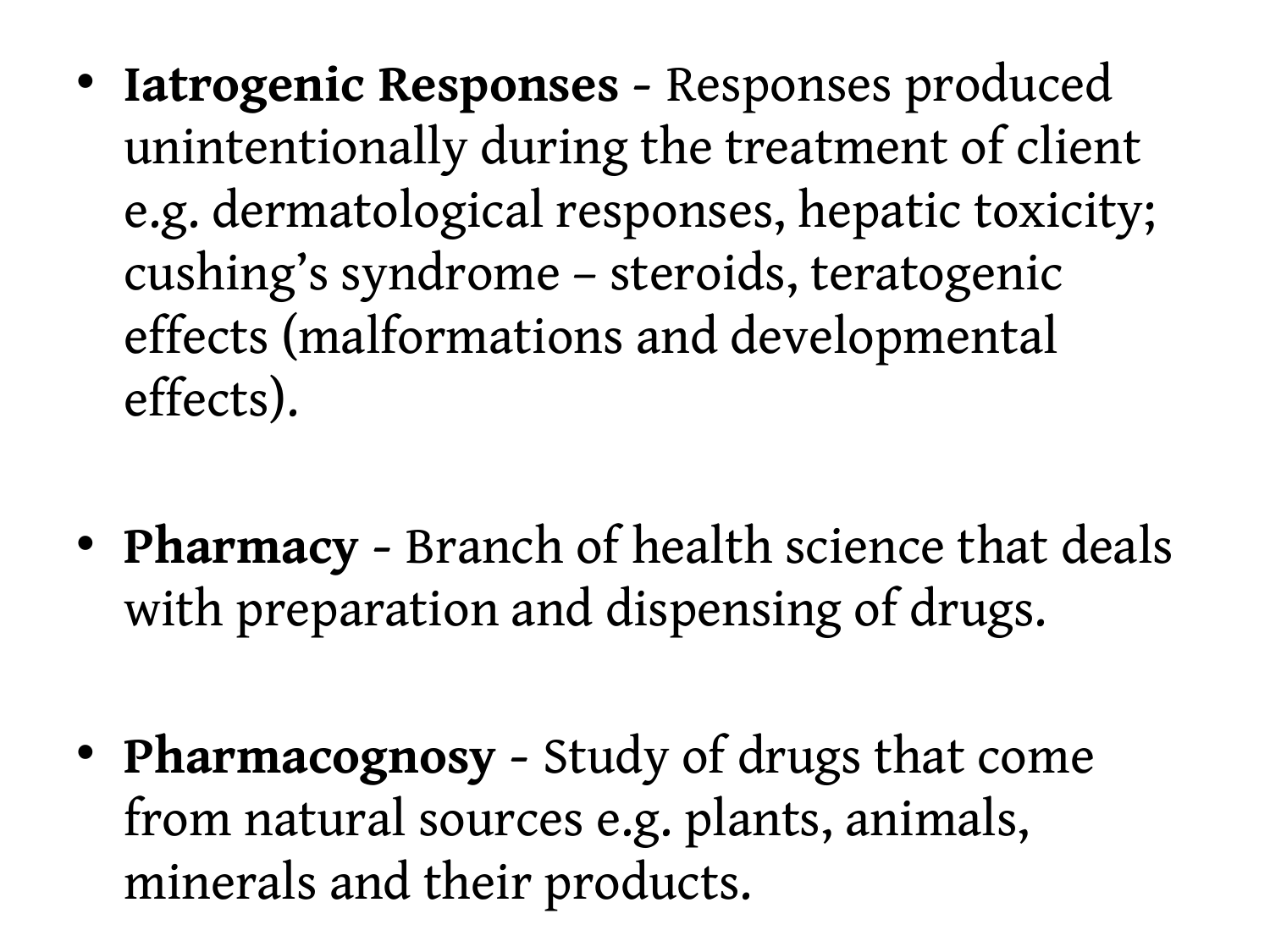

Iatrogenic Responses - Responses produced unintentionally during the treatment of client e.g. dermatological responses, hepatic toxicity; cushing’s syndrome – steroids, teratogenic effects (malformations and developmental effects).

Pharmacy - Branch of health science that deals with preparation and dispensing of drugs.

Pharmacognosy - Study of drugs that come from natural sources e.g. plants, animals, minerals and their products.